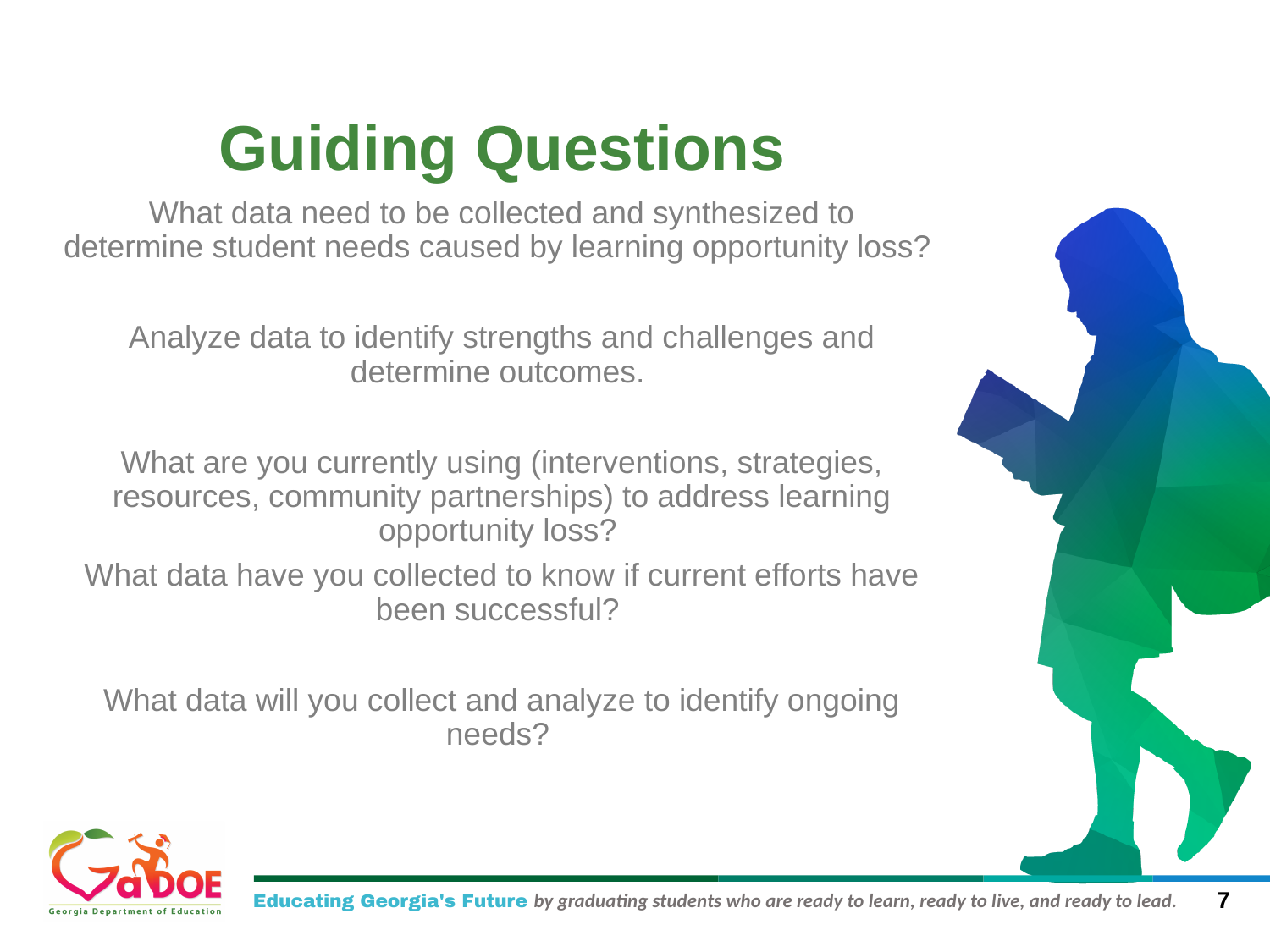

# Guiding Questions
What data need to be collected and synthesized to determine student needs caused by learning opportunity loss?

Analyze data to identify strengths and challenges and determine outcomes.

What are you currently using (interventions, strategies, resources, community partnerships) to address learning opportunity loss?
What data have you collected to know if current efforts have been successful?

What data will you collect and analyze to identify ongoing needs?